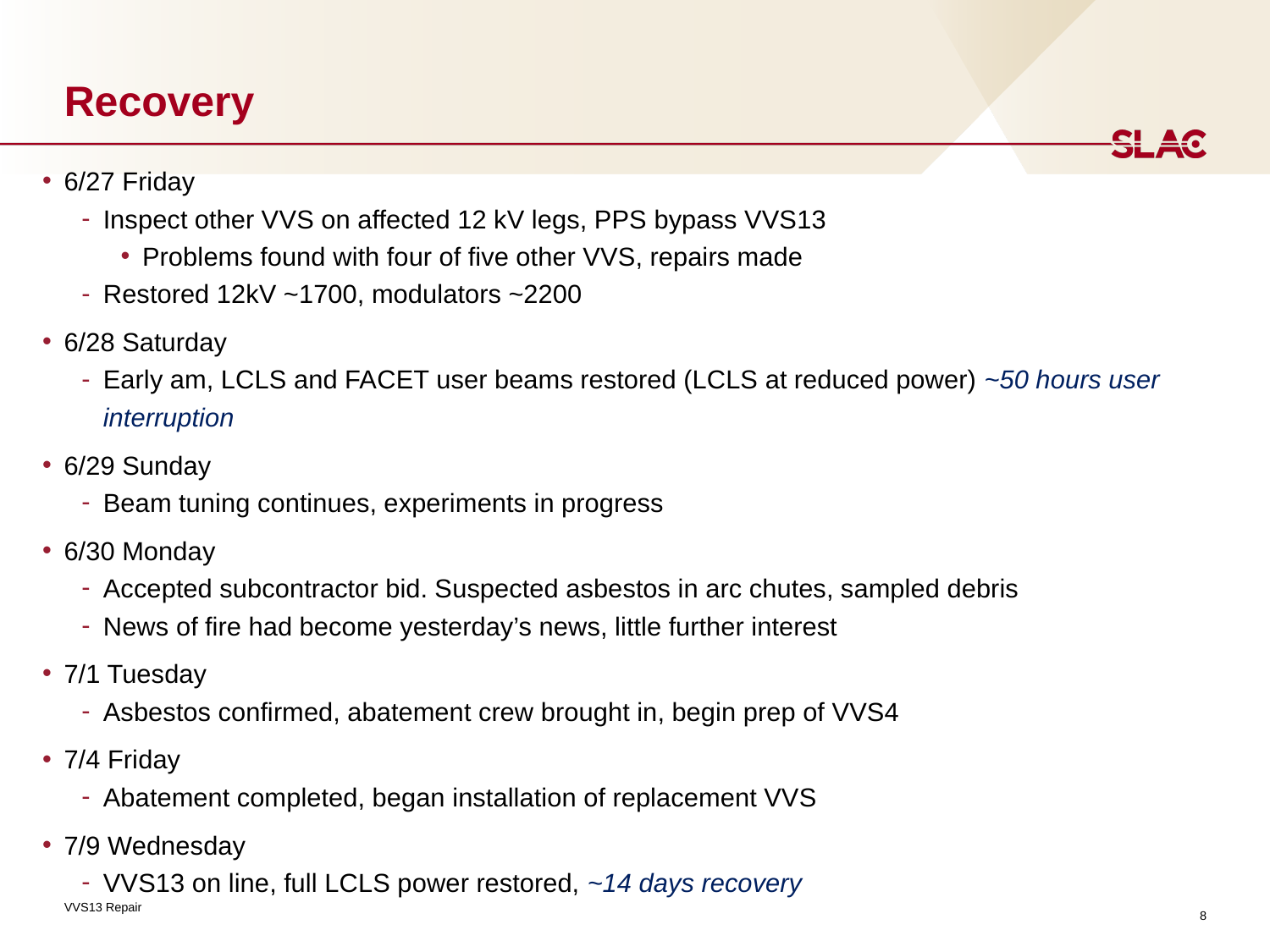

# Recovery
6/27 Friday
Inspect other VVS on affected 12 kV legs, PPS bypass VVS13
Problems found with four of five other VVS, repairs made
Restored 12kV ~1700, modulators ~2200
6/28 Saturday
Early am, LCLS and FACET user beams restored (LCLS at reduced power) ~50 hours user interruption
6/29 Sunday
Beam tuning continues, experiments in progress
6/30 Monday
Accepted subcontractor bid. Suspected asbestos in arc chutes, sampled debris
News of fire had become yesterday’s news, little further interest
7/1 Tuesday
Asbestos confirmed, abatement crew brought in, begin prep of VVS4
7/4 Friday
Abatement completed, began installation of replacement VVS
7/9 Wednesday
VVS13 on line, full LCLS power restored, ~14 days recovery

8
VVS13 Repair